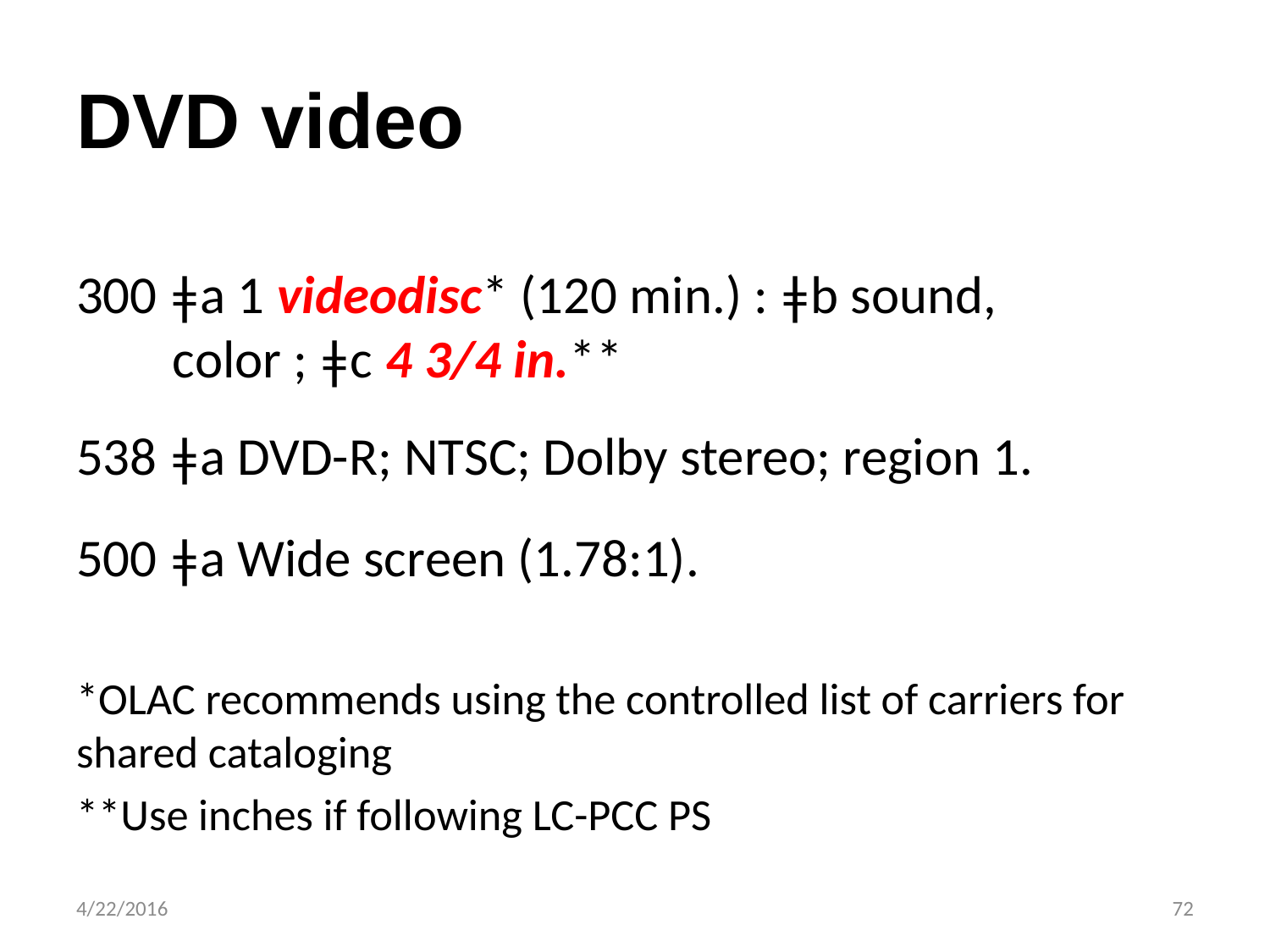

# DVD video

300 ǂa 1 videodisc* (120 min.) : ǂb sound,
        color ; ǂc 4 3/4 in.**

538 ǂa DVD-R; NTSC; Dolby stereo; region 1.

500 ǂa Wide screen (1.78:1).

*OLAC recommends using the controlled list of carriers for shared cataloging
**Use inches if following LC-PCC PS

72
4/22/2016